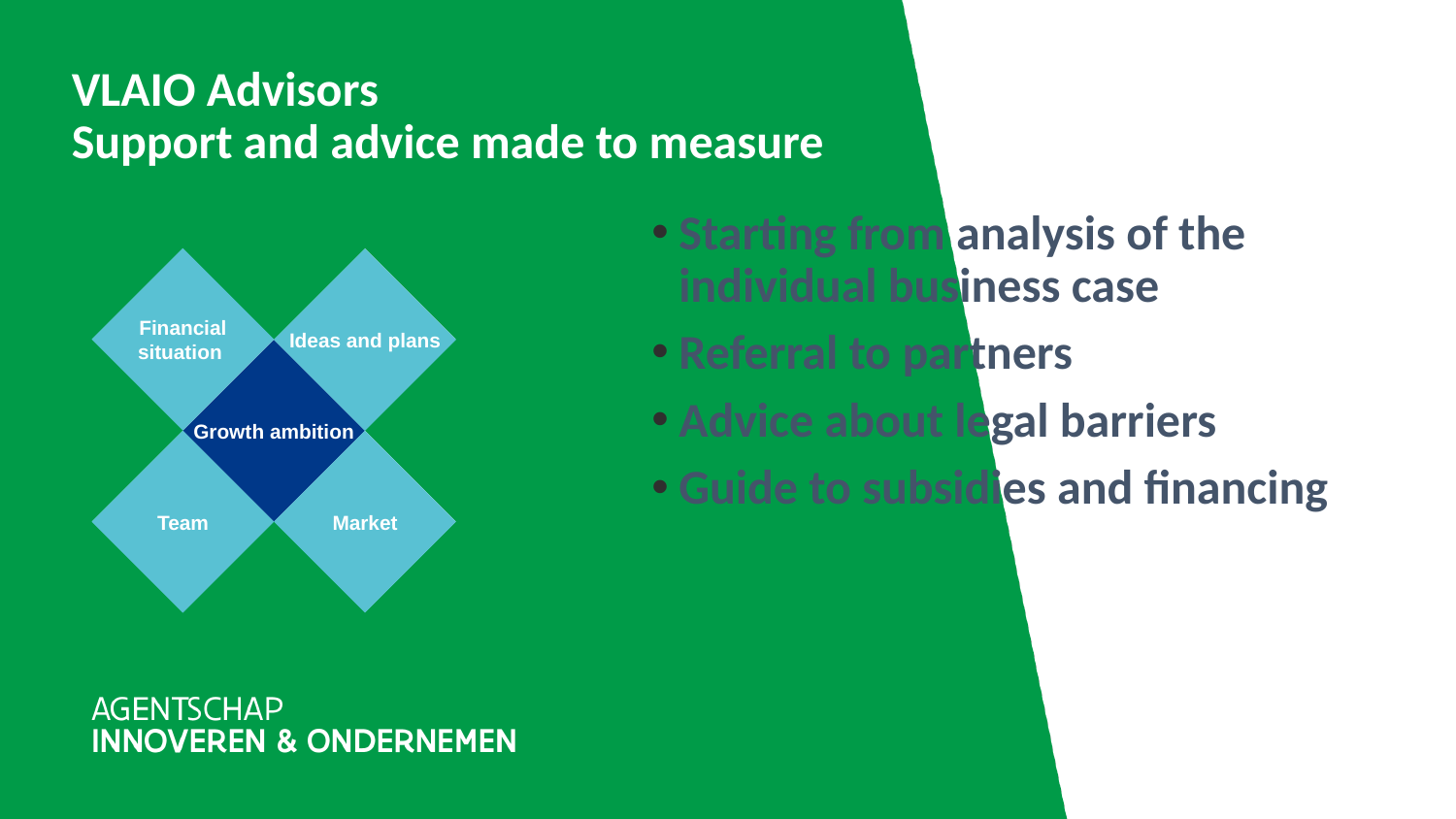

# VLAIO Advisors Support and advice made to measure
Starting from analysis of the individual business case
Referral to partners
Advice about legal barriers
Guide to subsidies and financing

Financial
situation

Ideas and plans

Growth ambition

Team

Market